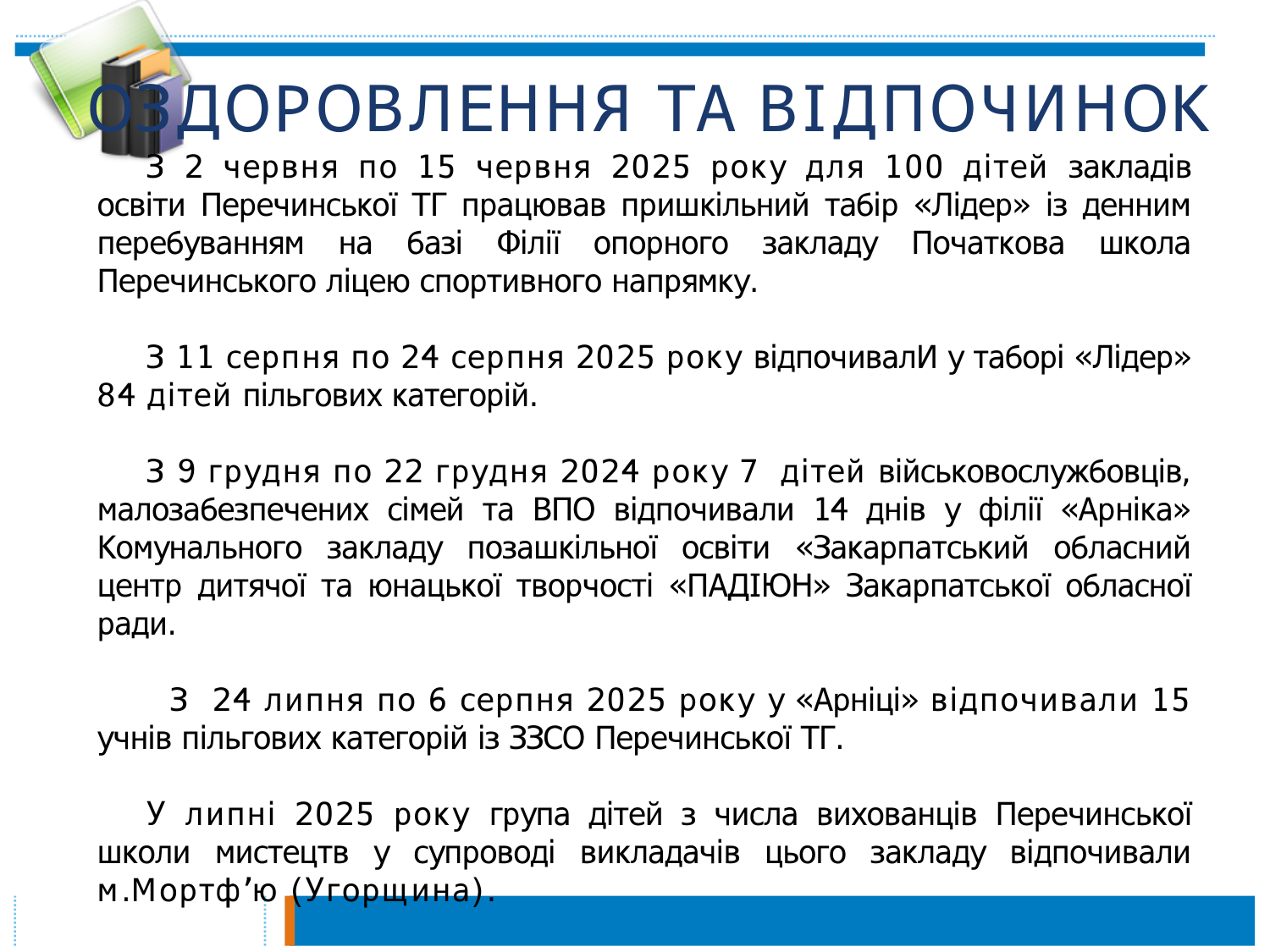

# ОЗДОРОВЛЕННЯ ТА ВІДПОЧИНОК
З 2 червня по 15 червня 2025 року для 100 дітей закладів освіти Перечинської ТГ працював пришкільний табір «Лідер» із денним перебуванням на базі Філії опорного закладу Початкова школа Перечинського ліцею спортивного напрямку.

З 11 серпня по 24 серпня 2025 року відпочивалИ у таборі «Лідер» 84 дітей пільгових категорій.

З 9 грудня по 22 грудня 2024 року 7  дітей військовослужбовців, малозабезпечених сімей та ВПО відпочивали 14 днів у філії «Арніка» Комунального закладу позашкільної освіти «Закарпатський обласний центр дитячої та юнацької творчості «ПАДІЮН» Закарпатської обласної ради.

  З  24 липня по 6 серпня 2025 року у «Арніці» відпочивали 15 учнів пільгових категорій із ЗЗСО Перечинської ТГ.

У липні 2025 року група дітей з числа вихованців Перечинської школи мистецтв у супроводі викладачів цього закладу відпочивали м.Мортф’ю (Угорщина).